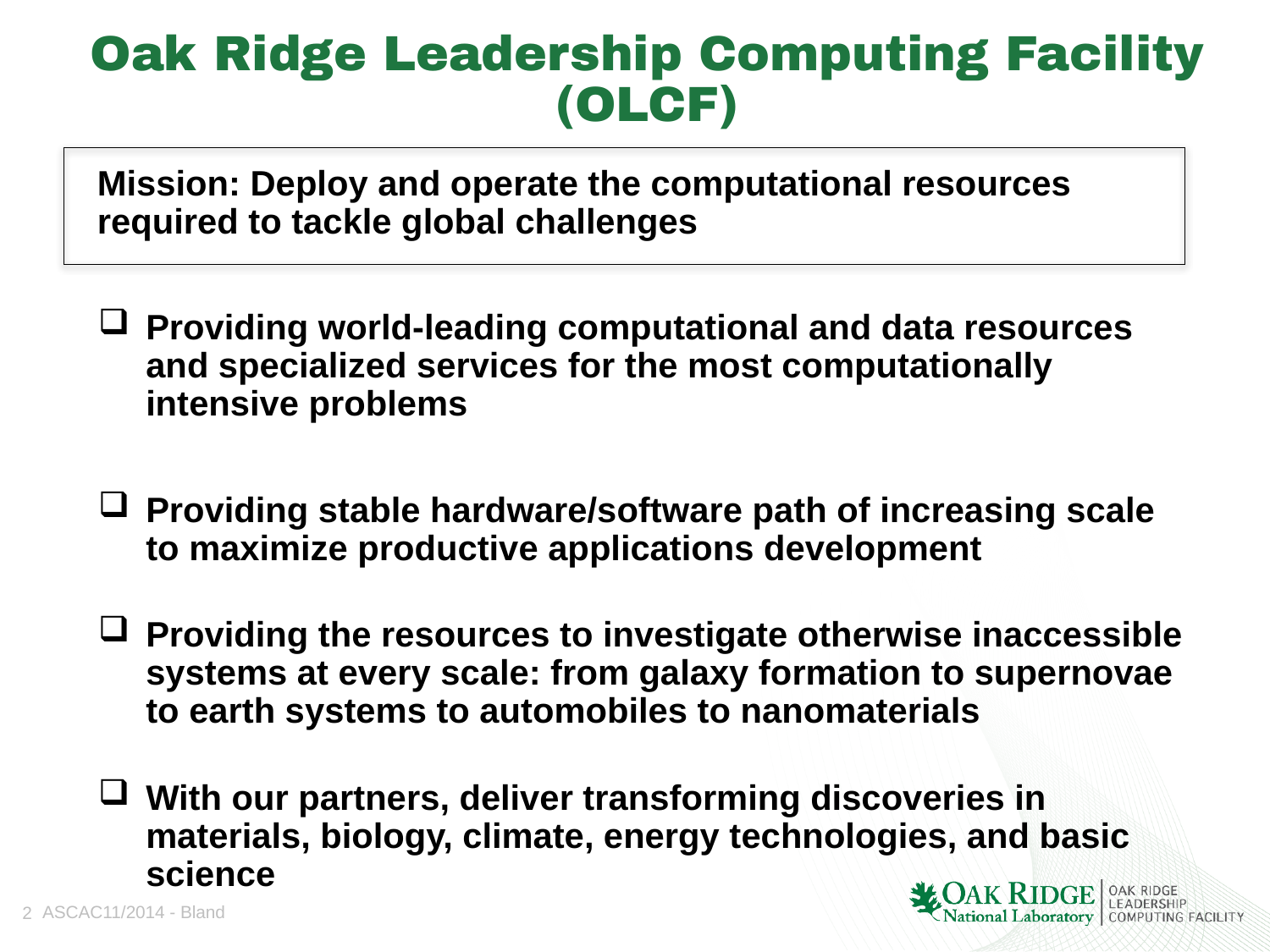

# Oak Ridge Leadership Computing Facility (OLCF)

Mission: Deploy and operate the computational resources required to tackle global challenges

Providing world-leading computational and data resources and specialized services for the most computationally intensive problems

Providing stable hardware/software path of increasing scale to maximize productive applications development

Providing the resources to investigate otherwise inaccessible systems at every scale: from galaxy formation to supernovae to earth systems to automobiles to nanomaterials

With our partners, deliver transforming discoveries in materials, biology, climate, energy technologies, and basic science